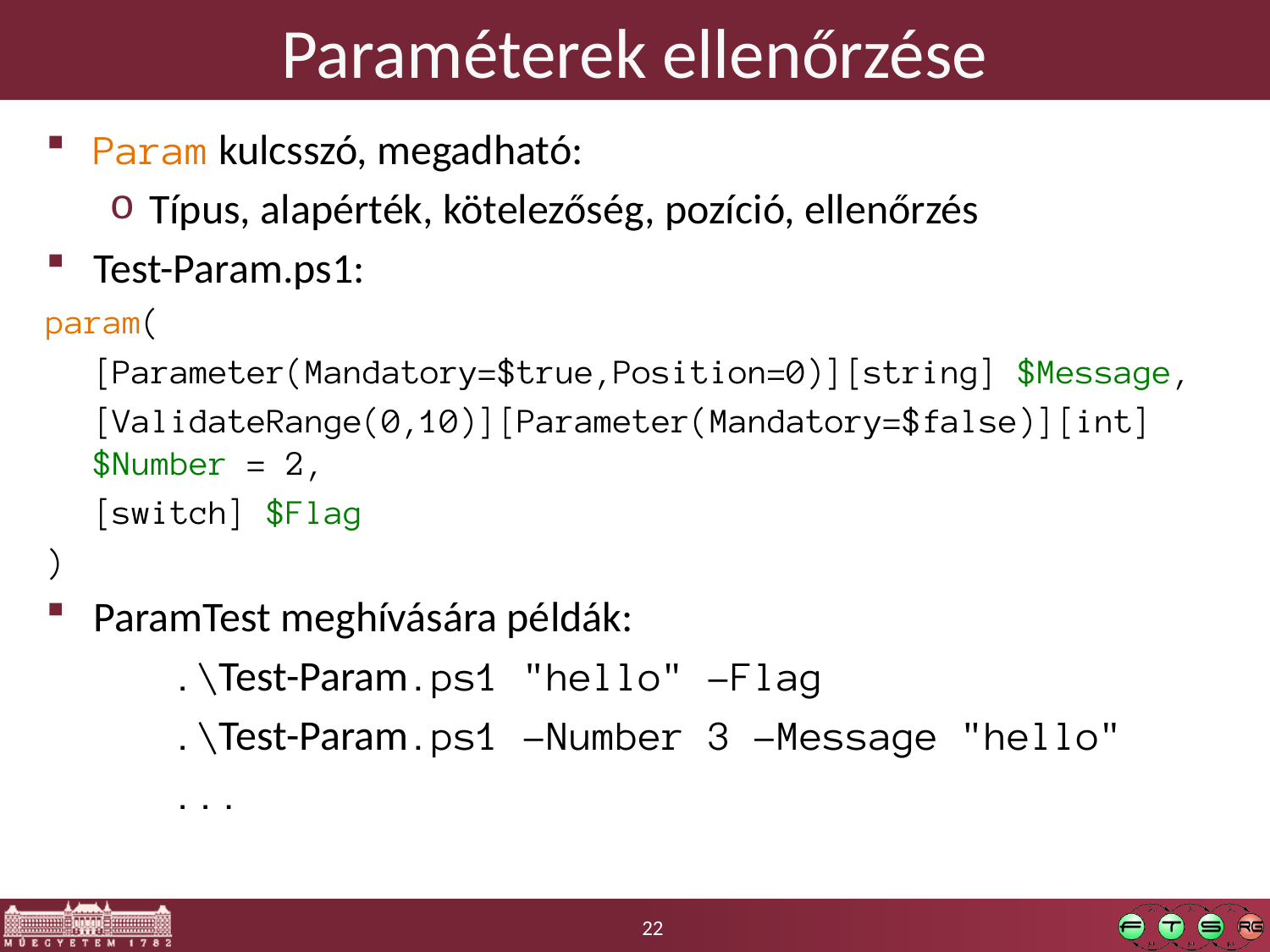

# Paraméterek ellenőrzése
Param kulcsszó, megadható:
Típus, alapérték, kötelezőség, pozíció, ellenőrzés
Test-Param.ps1:
param(
	[Parameter(Mandatory=$true,Position=0)][string] $Message,
	[ValidateRange(0,10)][Parameter(Mandatory=$false)][int] $Number = 2,
	[switch] $Flag
)
ParamTest meghívására példák:
	.\Test-Param.ps1 "hello" -Flag
	.\Test-Param.ps1 -Number 3 -Message "hello"
	...
22